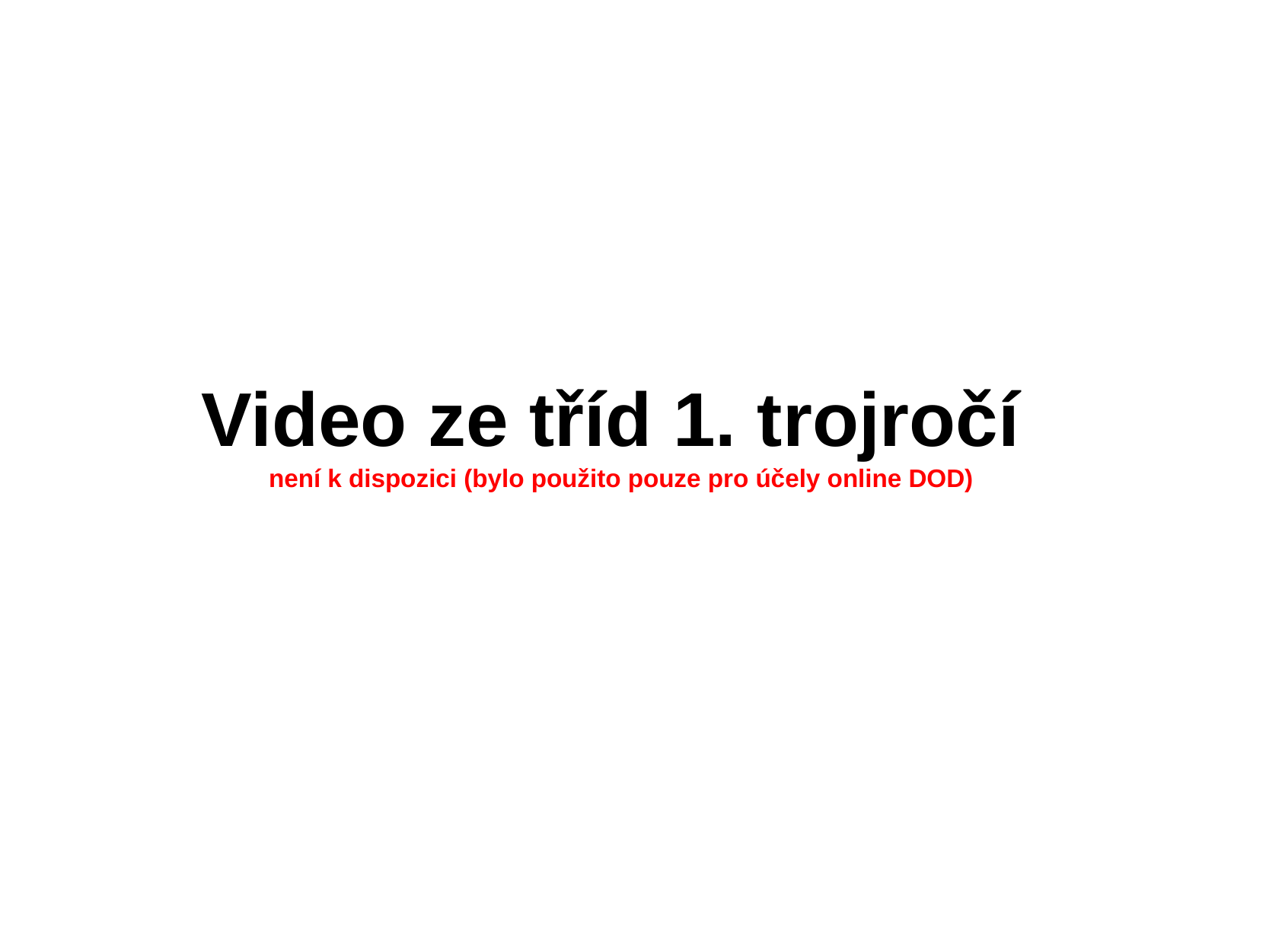

Video ze tříd 1. trojročí
není k dispozici (bylo použito pouze pro účely online DOD)